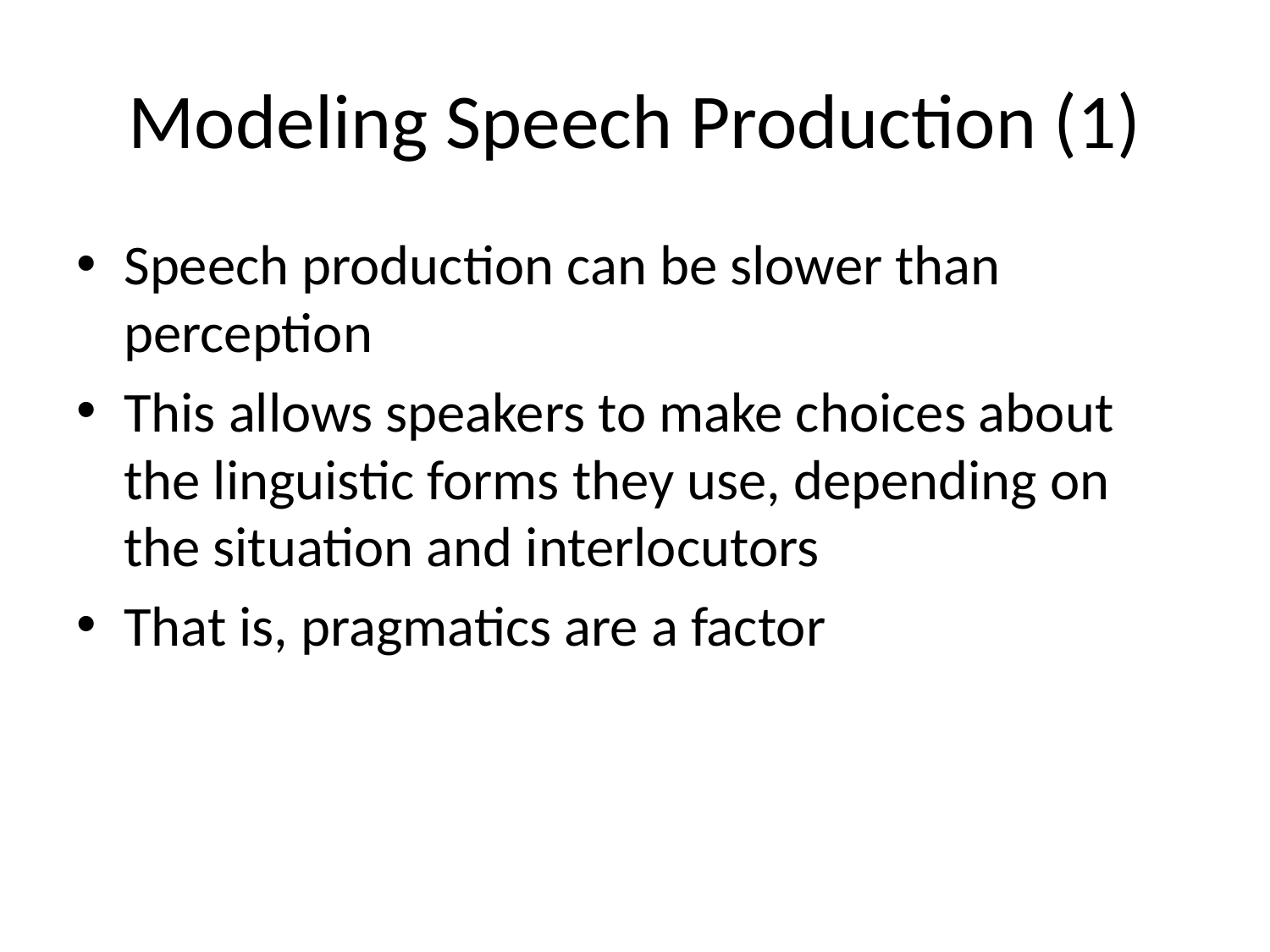

# Modeling Speech Production (1)
Speech production can be slower than perception
This allows speakers to make choices about the linguistic forms they use, depending on the situation and interlocutors
That is, pragmatics are a factor